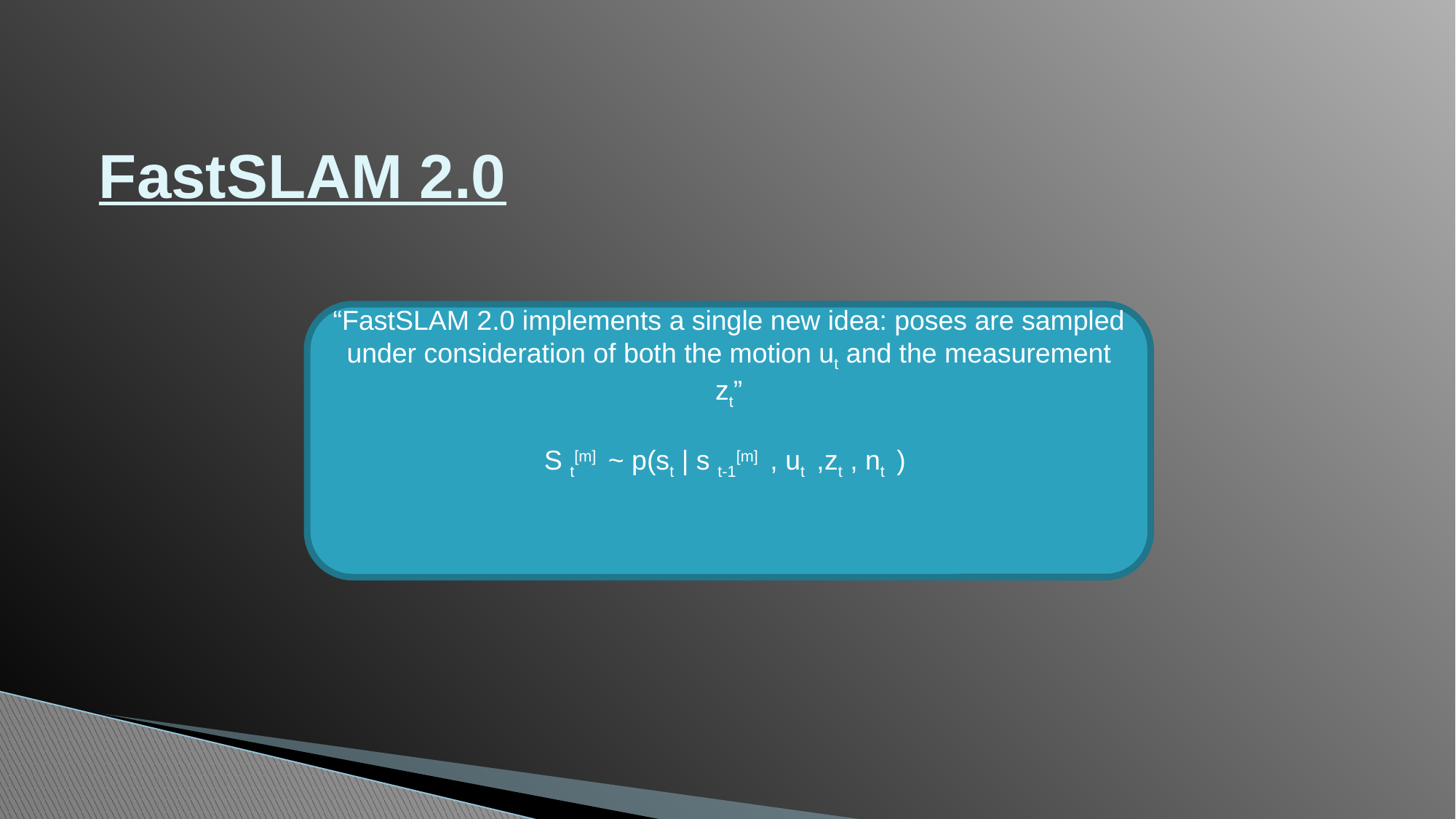

# FastSLAM 2.0
“FastSLAM 2.0 implements a single new idea: poses are sampled under consideration of both the motion ut and the measurement zt”

S t[m]  ~ p(st | s t-1[m]  , ut  ,zt , nt  )